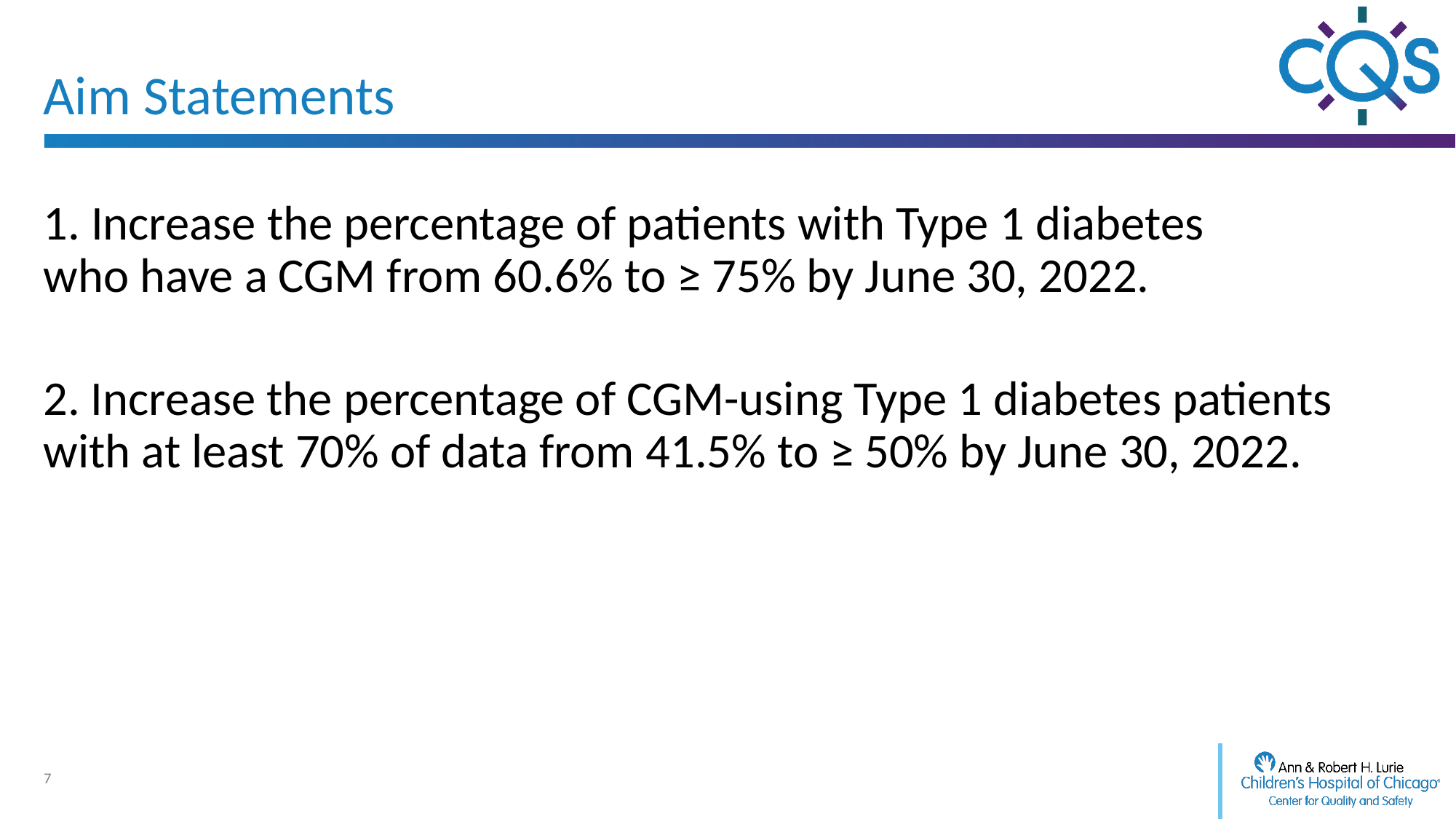

# Aim Statements
1. Increase the percentage of patients with Type 1 diabetes who have a CGM from 60.6% to ≥ 75% by June 30, 2022.

2. Increase the percentage of CGM-using Type 1 diabetes patients with at least 70% of data from 41.5% to ≥ 50% by June 30, 2022.

7